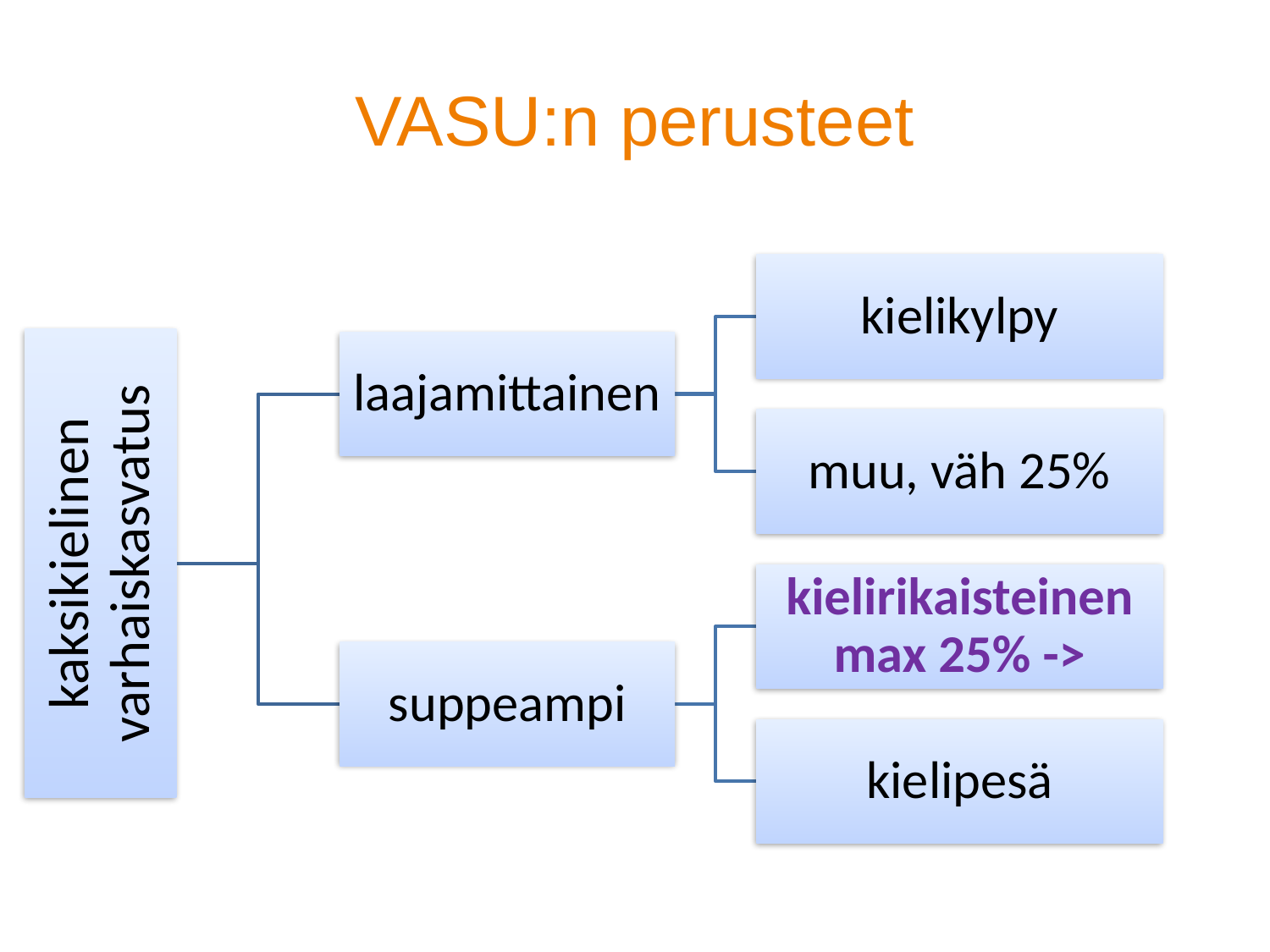

# VASU:n perusteet

kaksikielinen varhaiskasvatus
laajamittainen
kielikylpy
muu, väh 25%
suppeampi
kielirikaisteinen max 25% ->
kielipesä